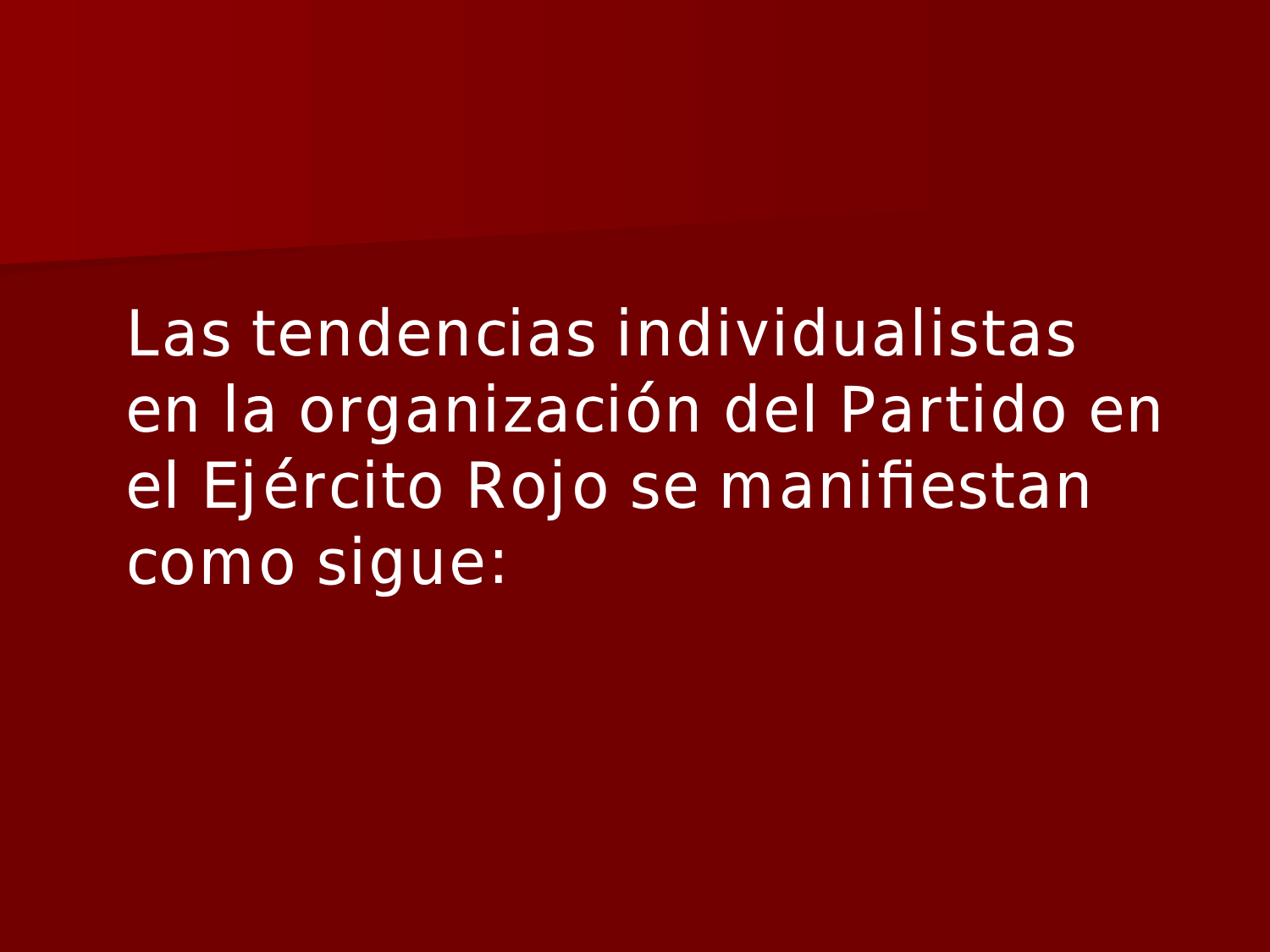

Las tendencias individualistas  en la organización del Partido en el Ejército Rojo se manifiestan como sigue: